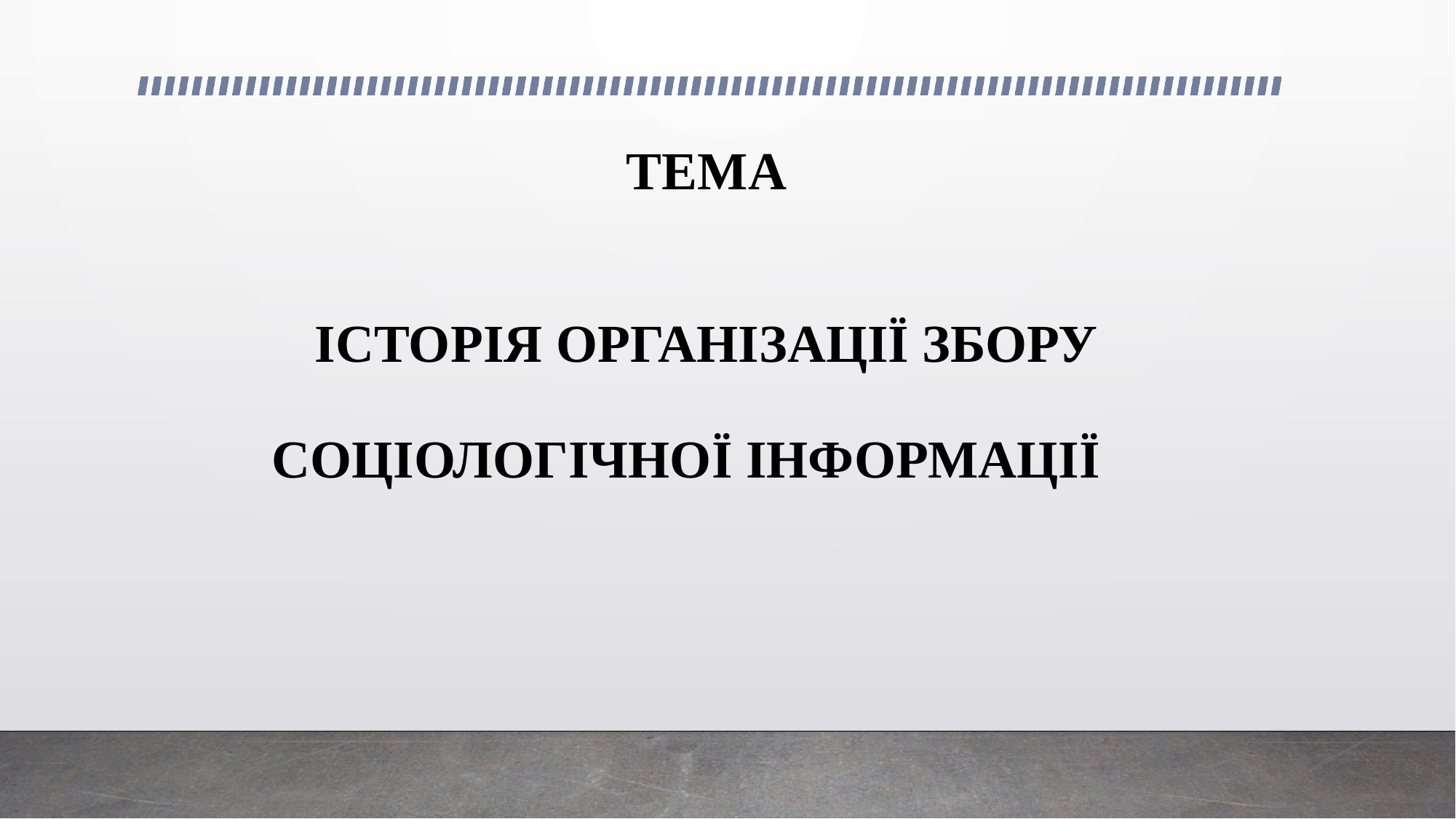

# ТЕМА ІСТОРІЯ ОРГАНІЗАЦІЇ ЗБОРУ СОЦІОЛОГІЧНОЇ ІНФОРМАЦІЇ